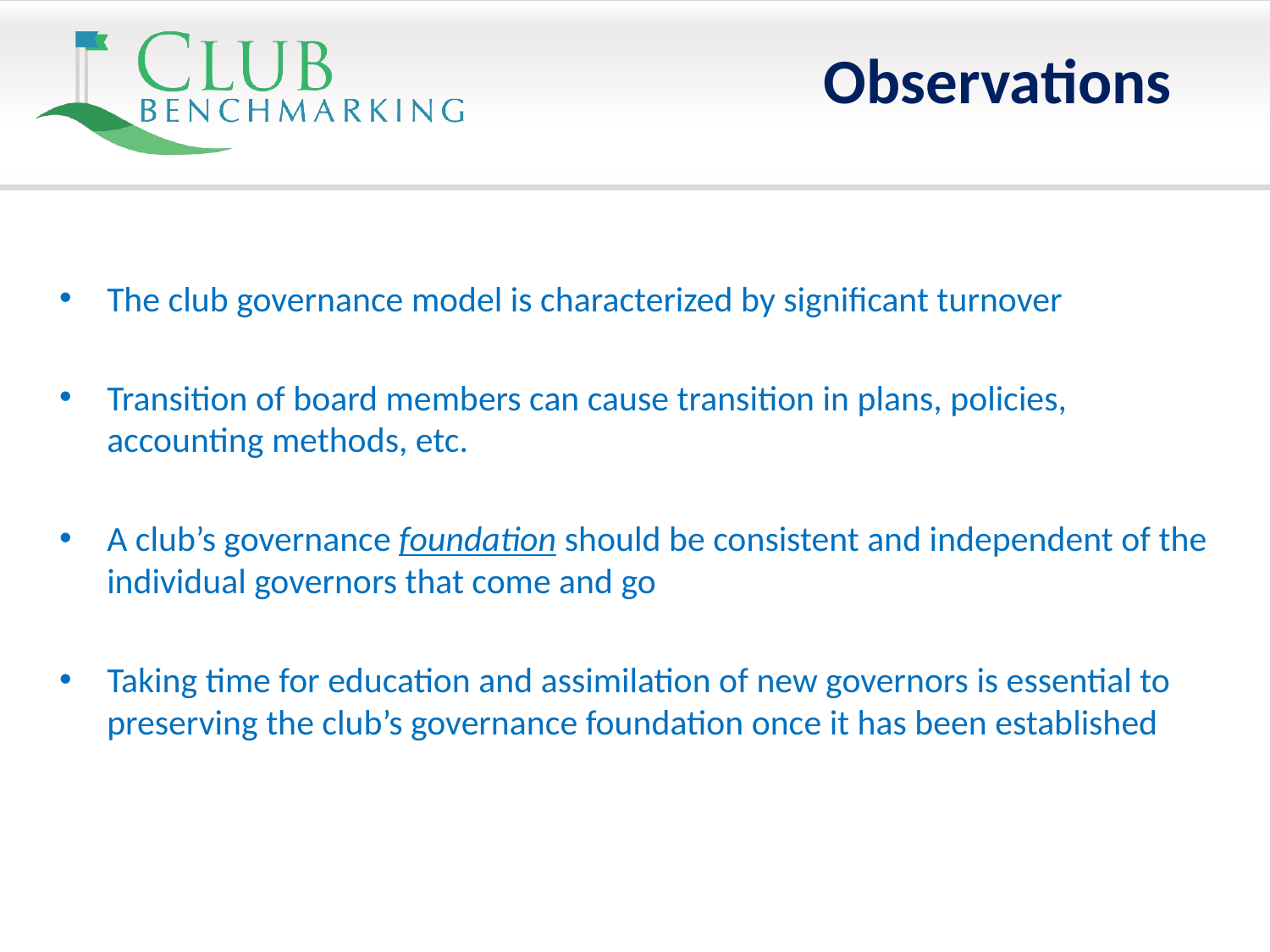

Observations

The club governance model is characterized by significant turnover

Transition of board members can cause transition in plans, policies, accounting methods, etc.

A club’s governance foundation should be consistent and independent of the individual governors that come and go

Taking time for education and assimilation of new governors is essential to preserving the club’s governance foundation once it has been established